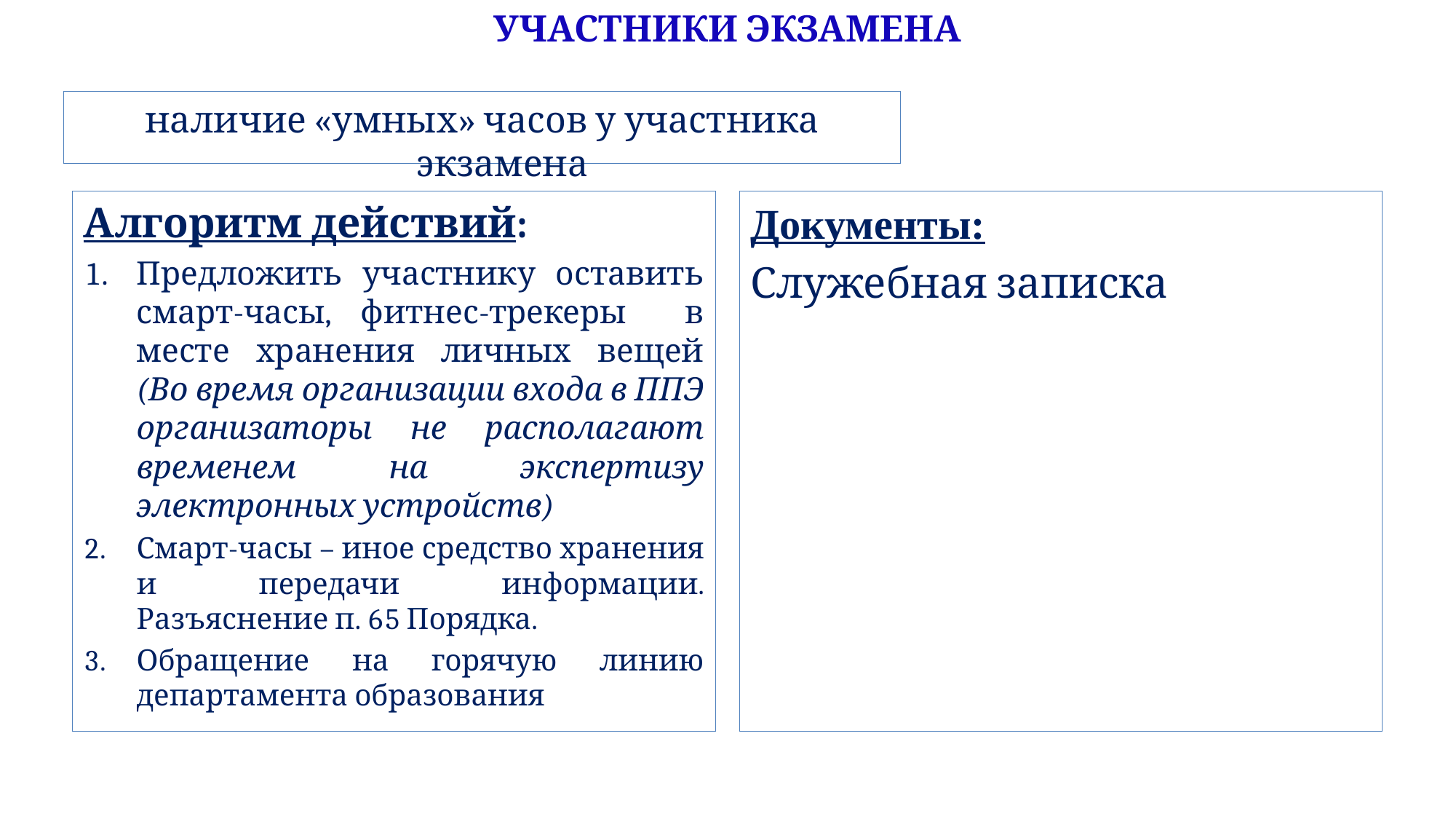

УЧАСТНИКИ ЭКЗАМЕНА
наличие «умных» часов у участника экзамена
Алгоритм действий:
Предложить участнику оставить смарт-часы, фитнес-трекеры  в месте хранения личных вещей (Во время организации входа в ППЭ организаторы не располагают временем на экспертизу электронных устройств)
Смарт-часы – иное средство хранения и передачи информации. Разъяснение п. 65 Порядка.
Обращение на горячую линию департамента образования

Документы:
Служебная записка